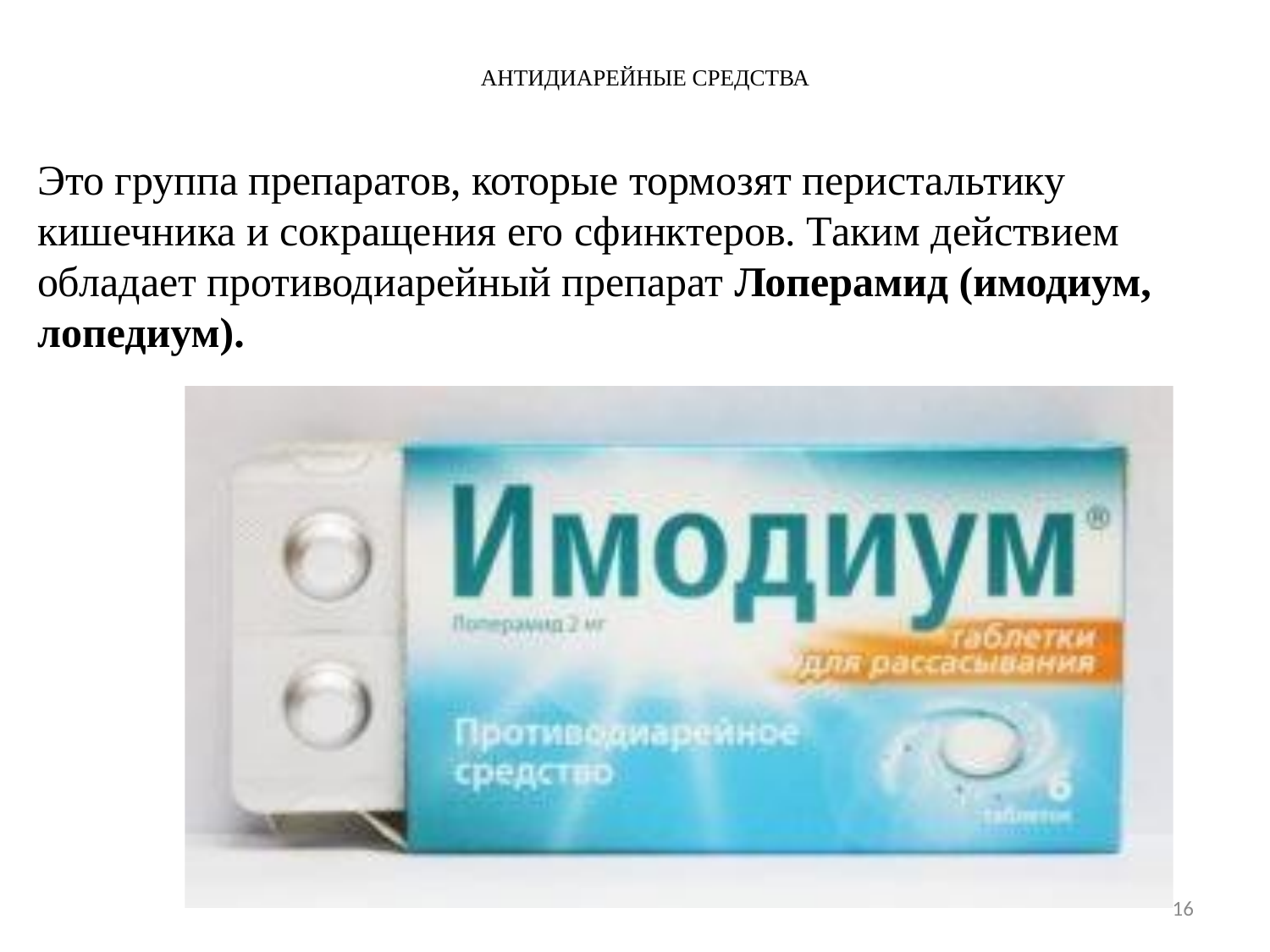

# АНТИДИАРЕЙНЫЕ СРЕДСТВА
Это группа препаратов, которые тормозят перистальтику кишечника и сокращения его сфинктеров. Таким действием обладает противодиарейный препарат Лоперамид (имодиум, лопедиум).

16